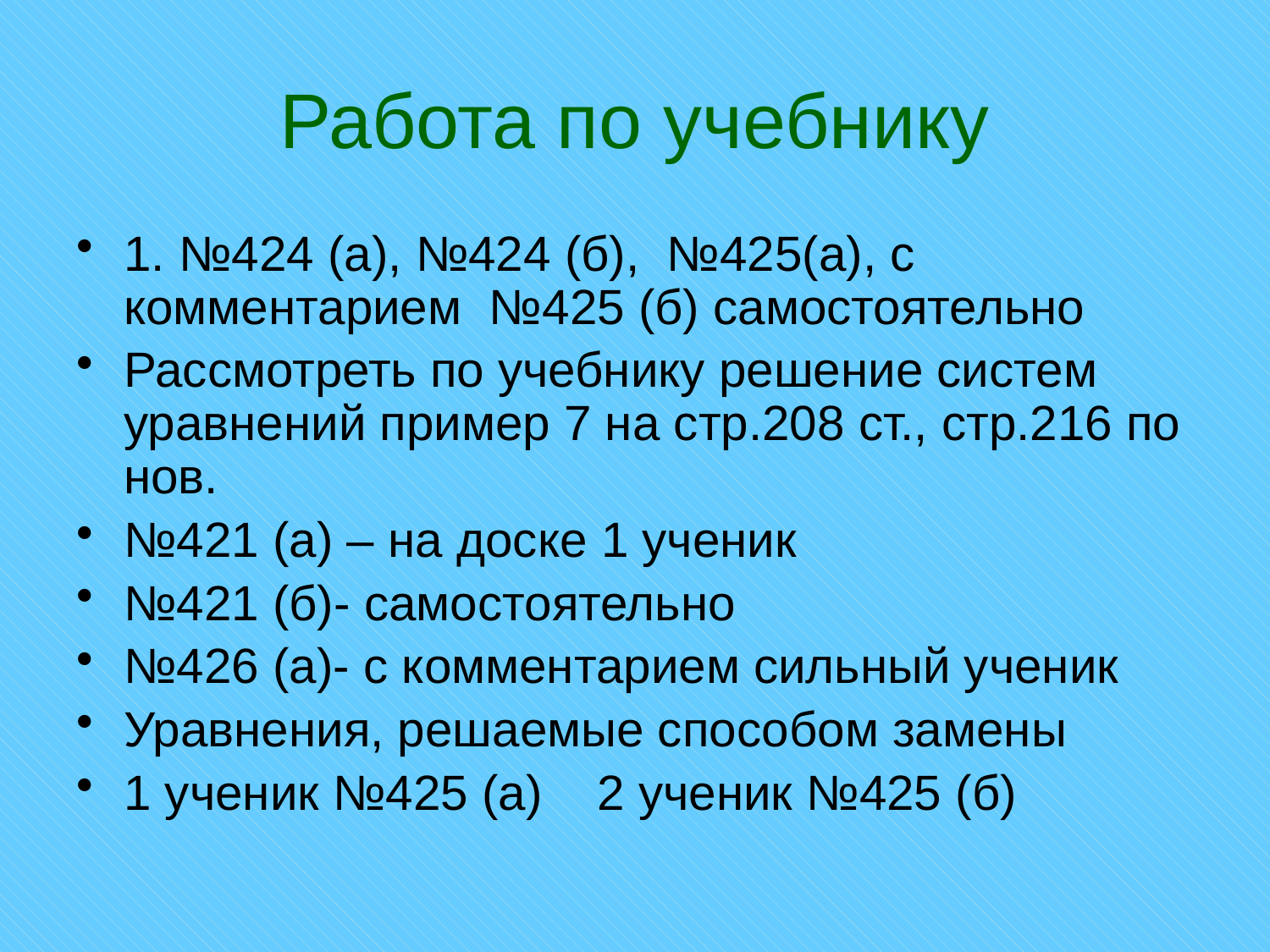

# Работа по учебнику
1. №424 (а), №424 (б),  №425(а), с комментарием  №425 (б) самостоятельно
Рассмотреть по учебнику решение систем уравнений пример 7 на стр.208 ст., стр.216 по нов.
№421 (а) – на доске 1 ученик
№421 (б)- самостоятельно
№426 (а)- с комментарием сильный ученик
Уравнения, решаемые способом замены
1 ученик №425 (а)    2 ученик №425 (б)